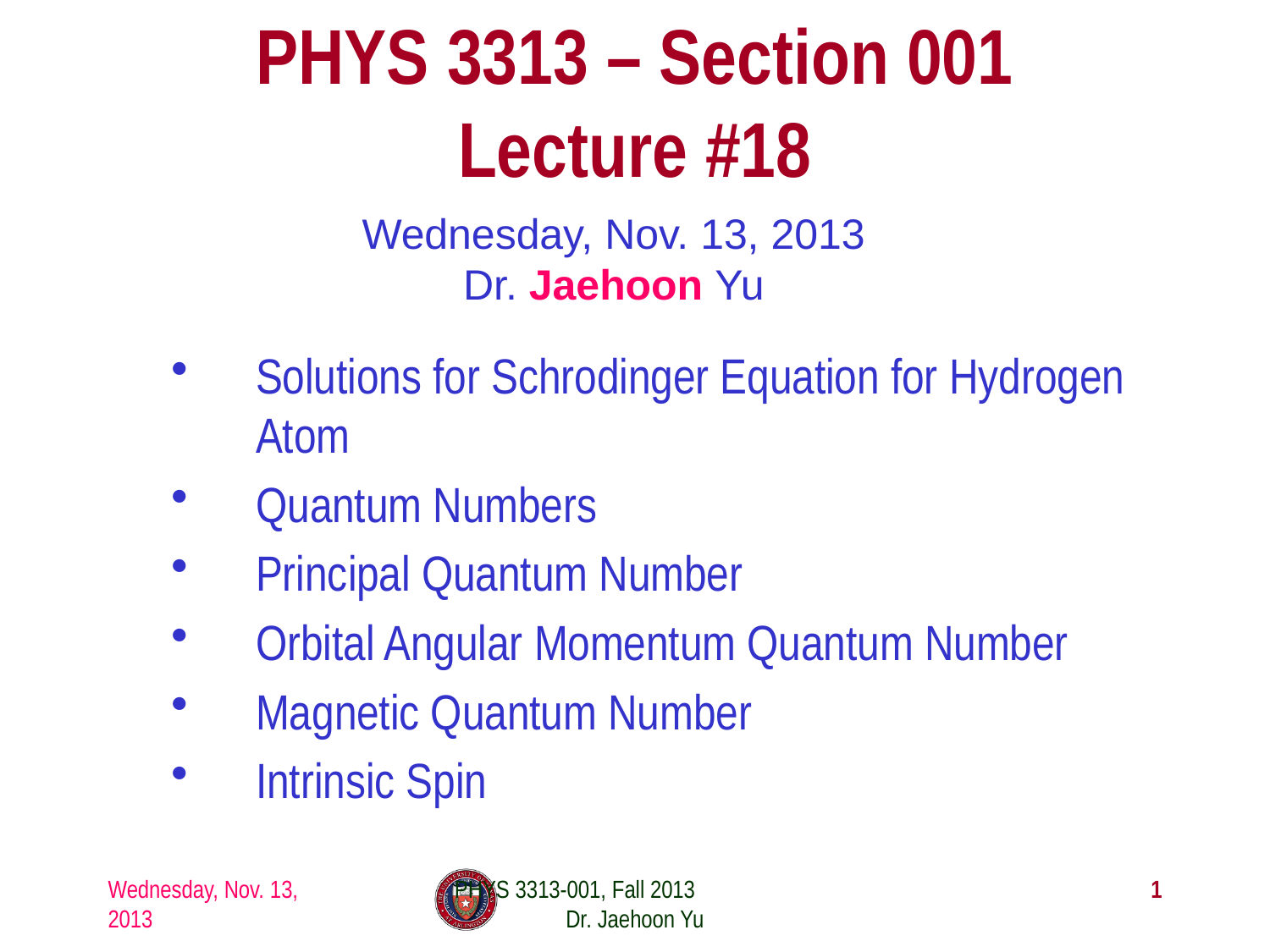

# PHYS 3313 – Section 001 Lecture #18
Wednesday, Nov. 13, 2013
Dr. Jaehoon Yu
Solutions for Schrodinger Equation for Hydrogen Atom
Quantum Numbers
Principal Quantum Number
Orbital Angular Momentum Quantum Number
Magnetic Quantum Number
Intrinsic Spin
Wednesday, Nov. 13, 2013
PHYS 3313-001, Fall 2013                      Dr. Jaehoon Yu
1